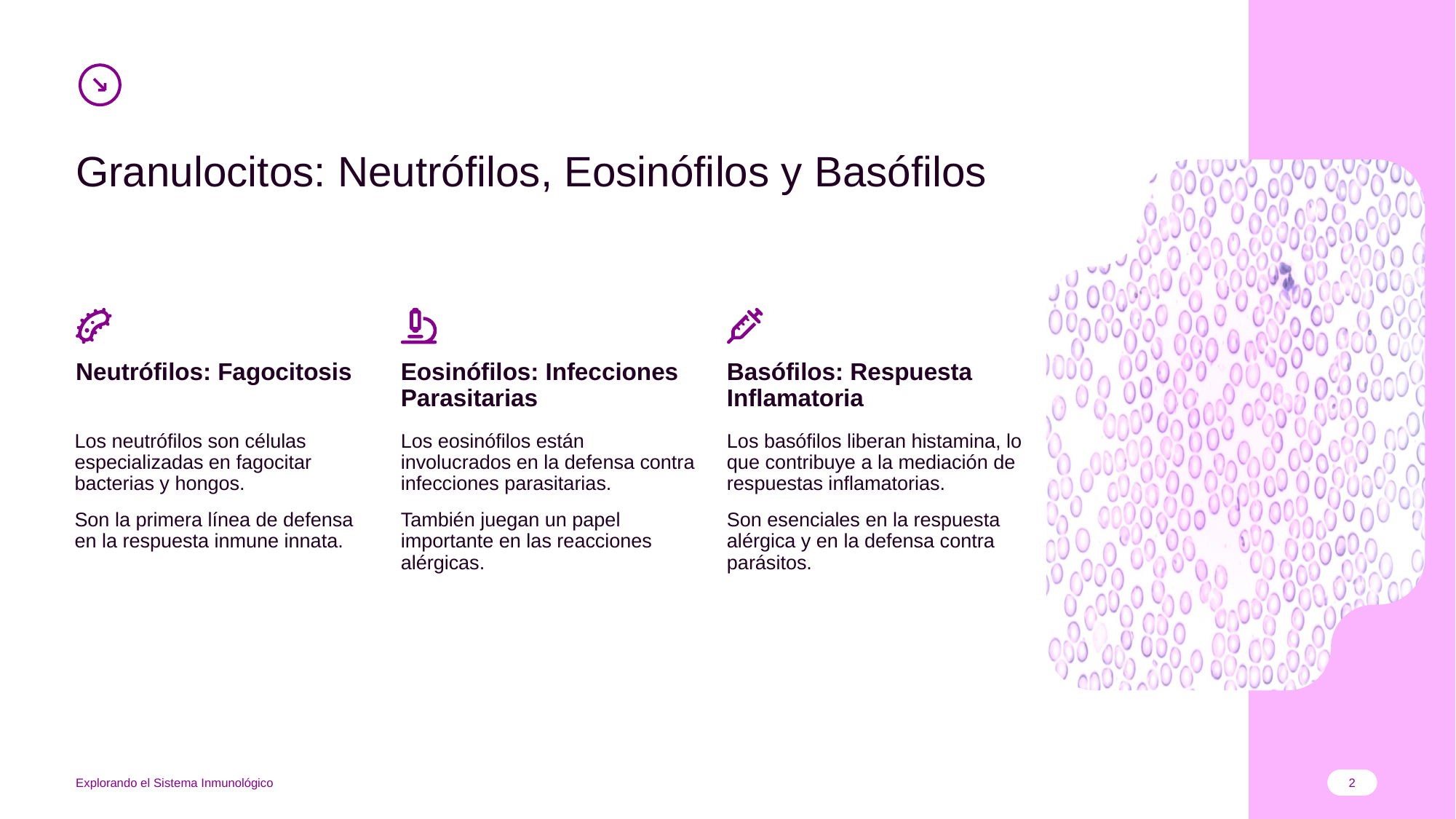

Granulocitos: Neutrófilos, Eosinófilos y Basófilos

Neutrófilos: Fagocitosis
Eosinófilos: Infecciones Parasitarias
Basófilos: Respuesta Inflamatoria
Los neutrófilos son células especializadas en fagocitar bacterias y hongos.
Son la primera línea de defensa en la respuesta inmune innata.
Los eosinófilos están involucrados en la defensa contra infecciones parasitarias.
También juegan un papel importante en las reacciones alérgicas.
Los basófilos liberan histamina, lo que contribuye a la mediación de respuestas inflamatorias.
Son esenciales en la respuesta alérgica y en la defensa contra parásitos.
2
Explorando el Sistema Inmunológico